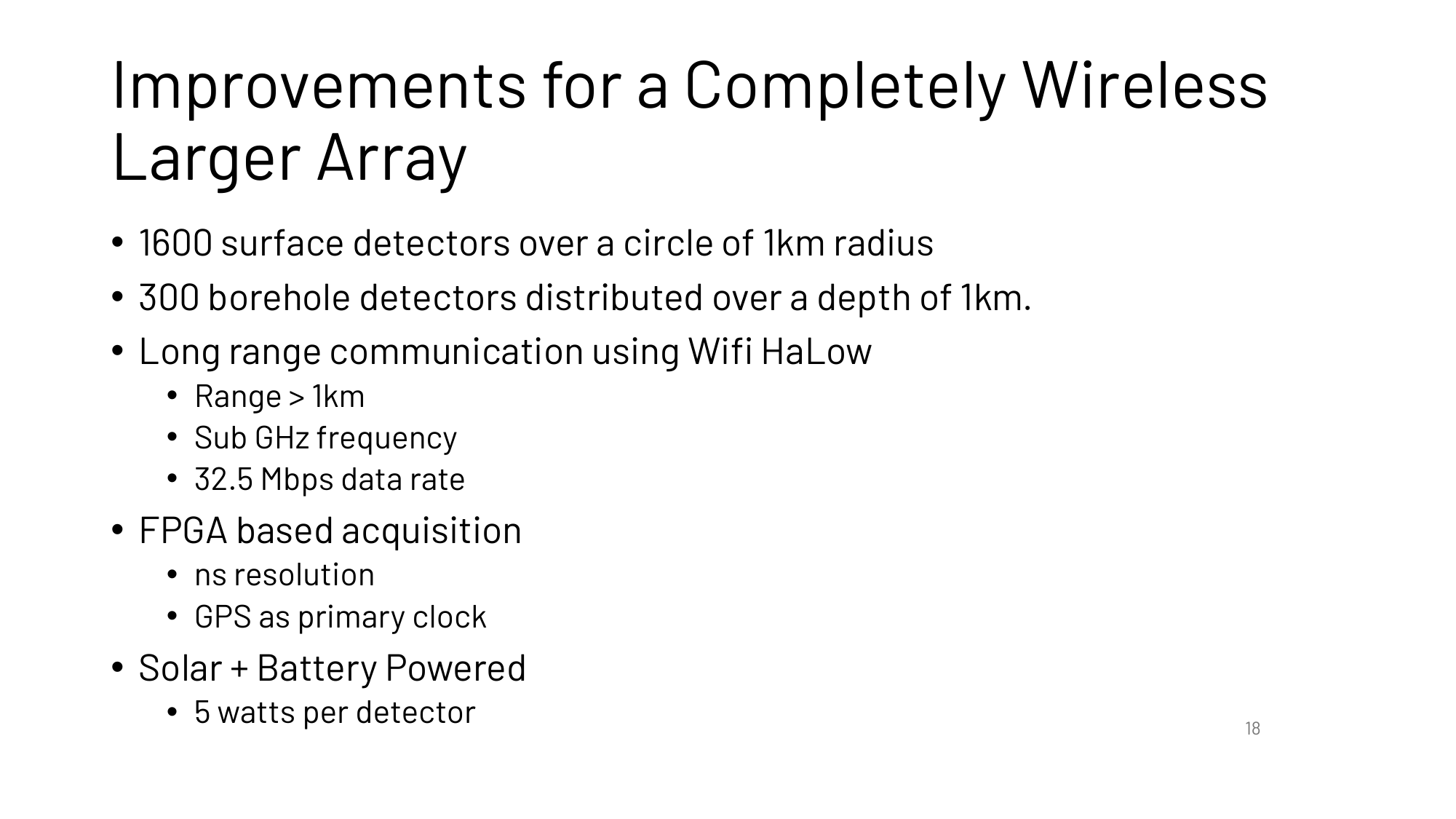

# Improvements for a Completely Wireless Larger Array
1600 surface detectors over a circle of 1km radius
300 borehole detectors distributed over a depth of 1km.
Long range communication using Wifi HaLow
Range > 1km
Sub GHz frequency
32.5 Mbps data rate
FPGA based acquisition
ns resolution
GPS as primary clock
Solar + Battery Powered
5 watts per detector

18